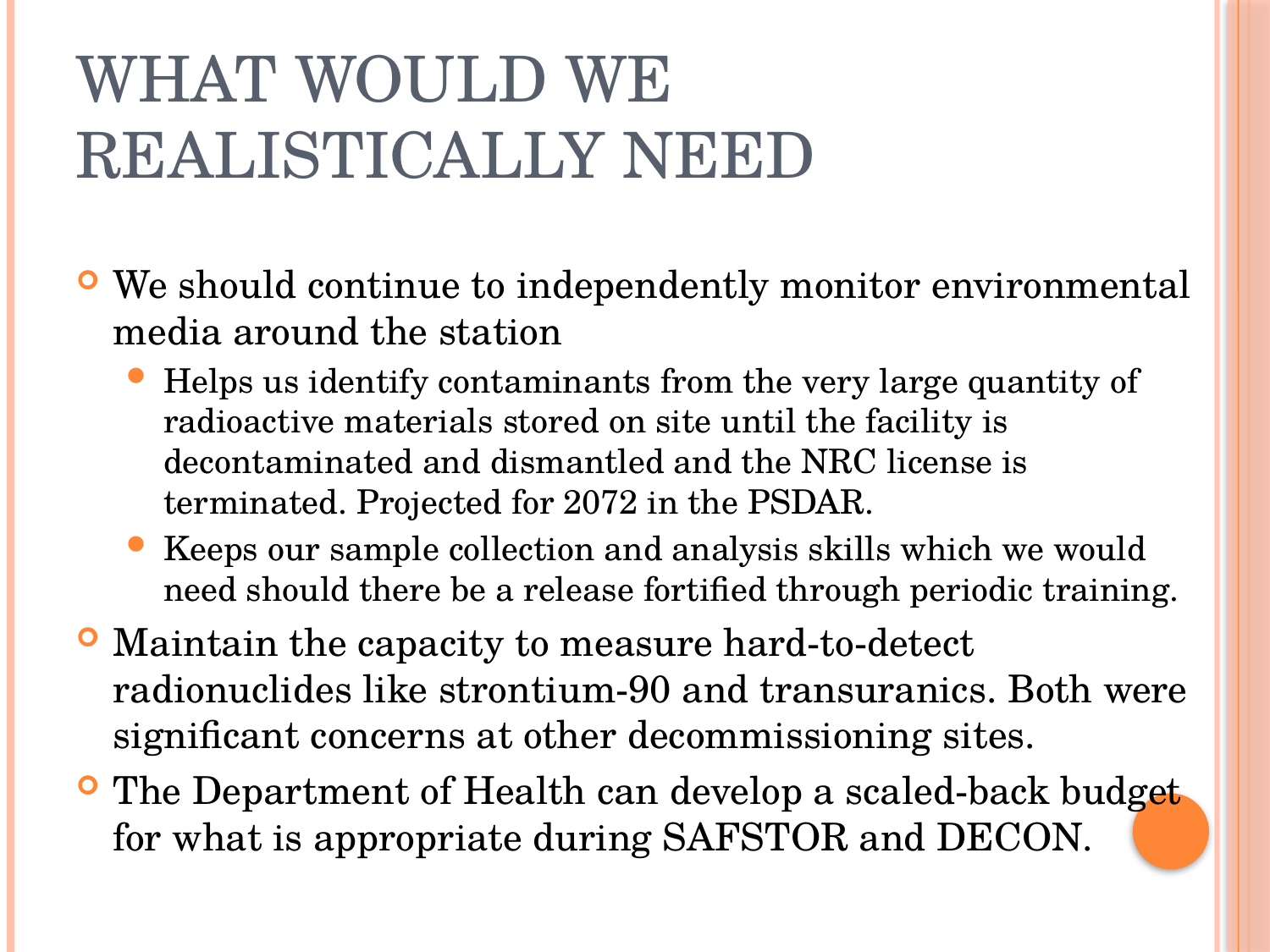

# What Would We Realistically Need
We should continue to independently monitor environmental media around the station
Helps us identify contaminants from the very large quantity of radioactive materials stored on site until the facility is decontaminated and dismantled and the NRC license is terminated. Projected for 2072 in the PSDAR.
Keeps our sample collection and analysis skills which we would need should there be a release fortified through periodic training.
Maintain the capacity to measure hard-to-detect radionuclides like strontium-90 and transuranics. Both were significant concerns at other decommissioning sites.
The Department of Health can develop a scaled-back budget for what is appropriate during SAFSTOR and DECON.